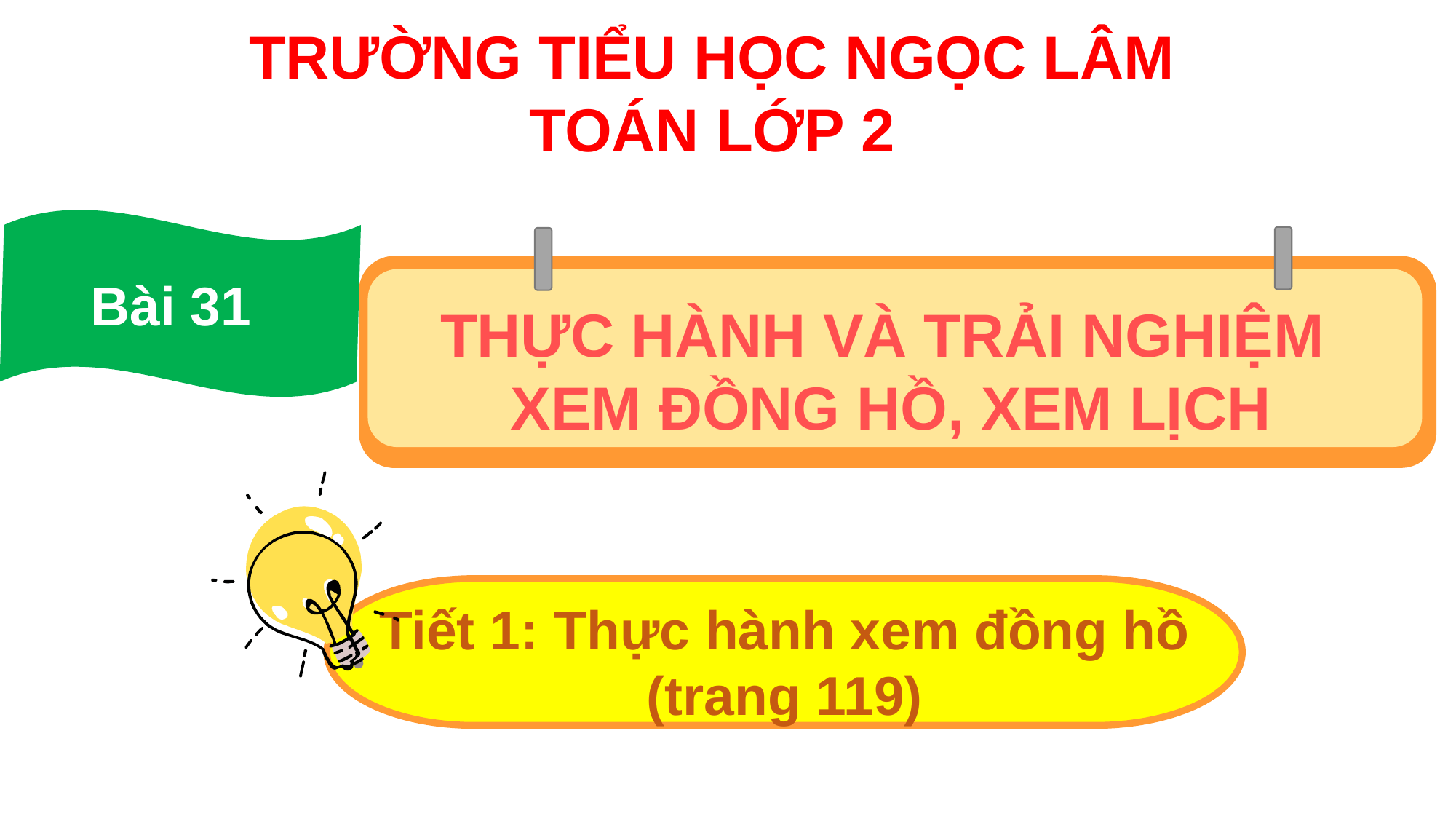

TRƯỜNG TIỂU HỌC NGỌC LÂM
TOÁN LỚP 2

Bài 31

THỰC HÀNH VÀ TRẢI NGHIỆM
XEM ĐỒNG HỒ, XEM LỊCH

Tiết 1: Thực hành xem đồng hồ
(trang 119)